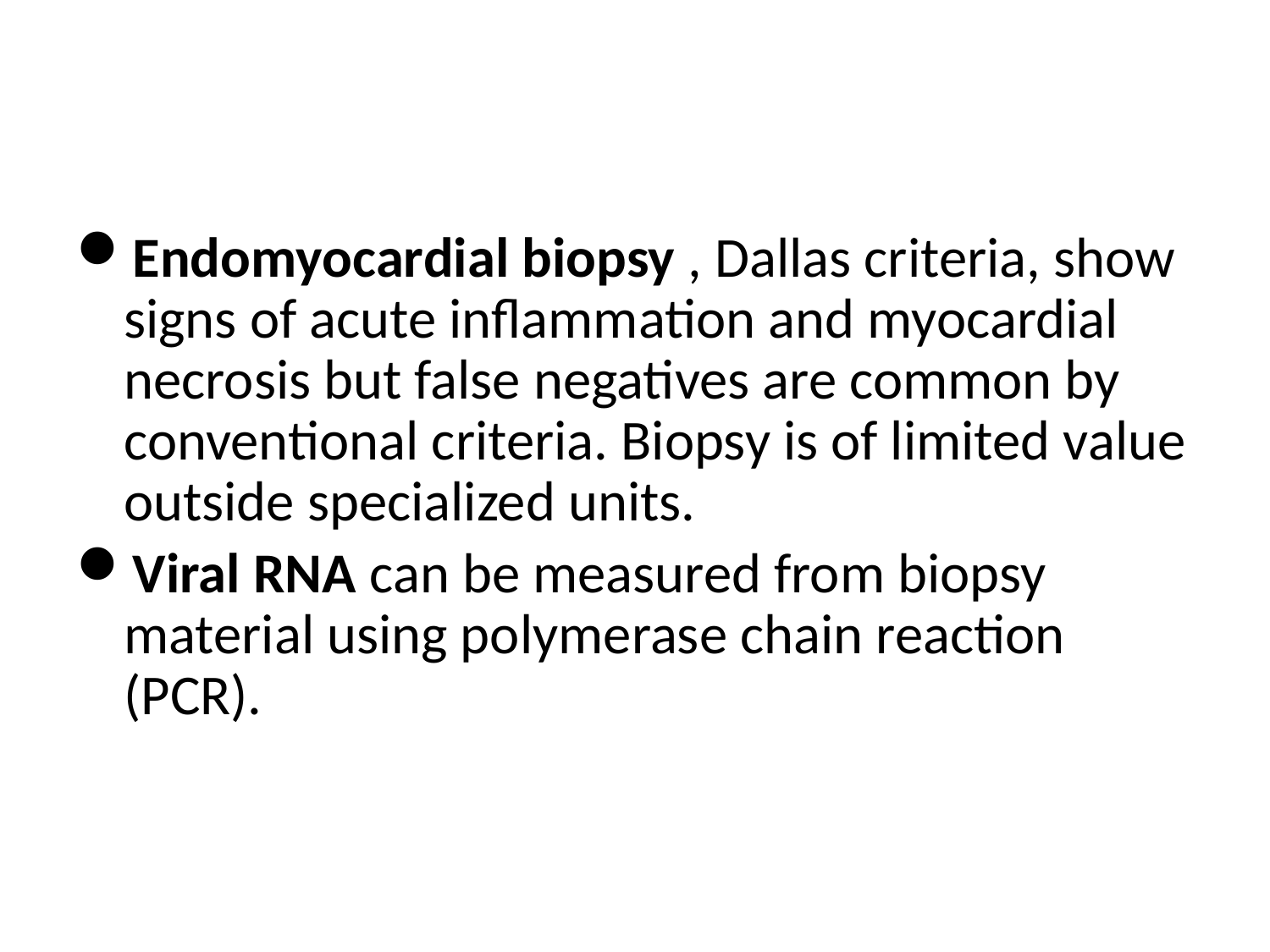

#
Endomyocardial biopsy , Dallas criteria, show signs of acute inflammation and myocardial necrosis but false negatives are common by conventional criteria. Biopsy is of limited value outside specialized units.
Viral RNA can be measured from biopsy material using polymerase chain reaction (PCR).